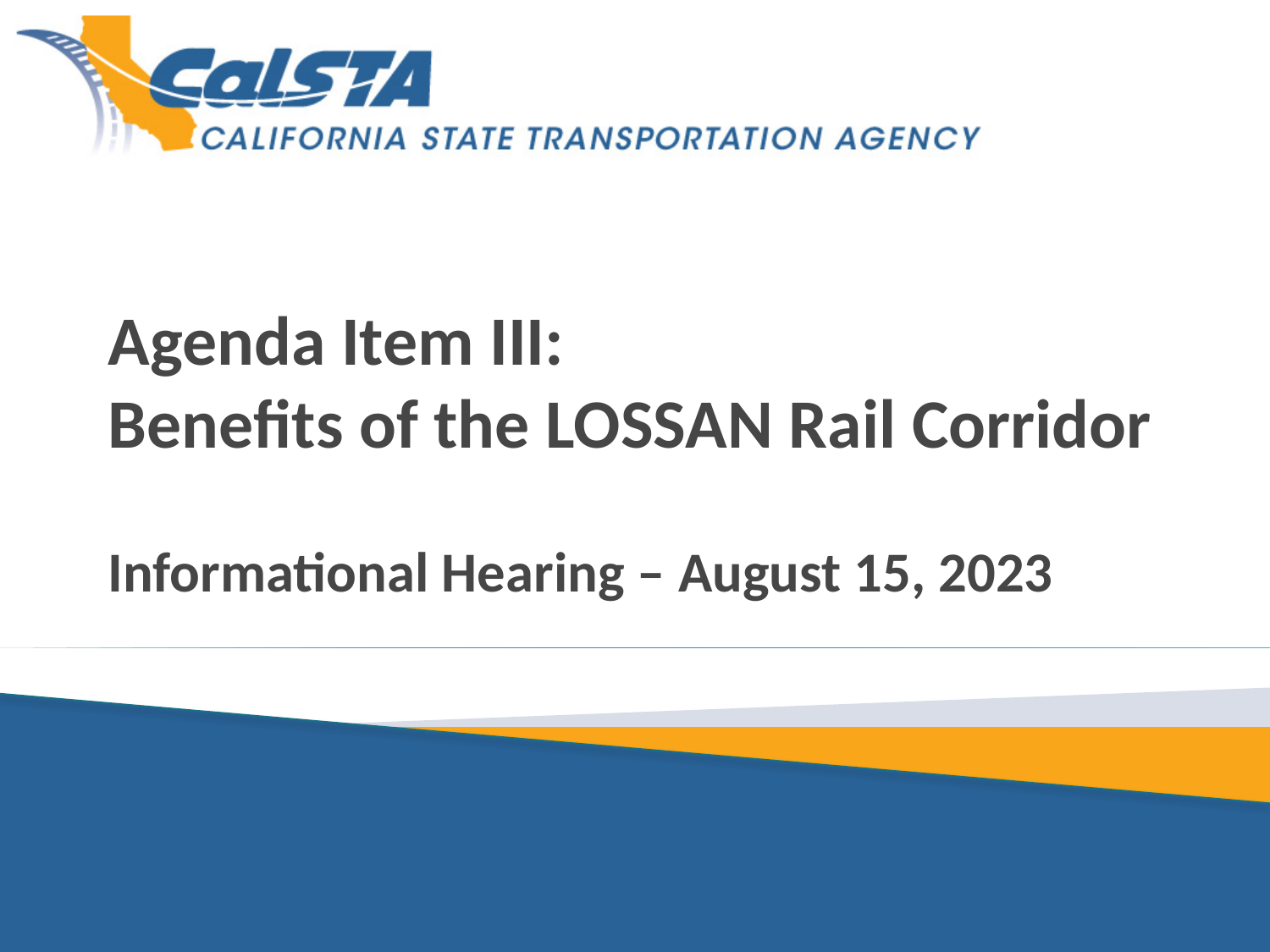

Agenda Item III:
Benefits of the LOSSAN Rail Corridor
Informational Hearing – August 15, 2023